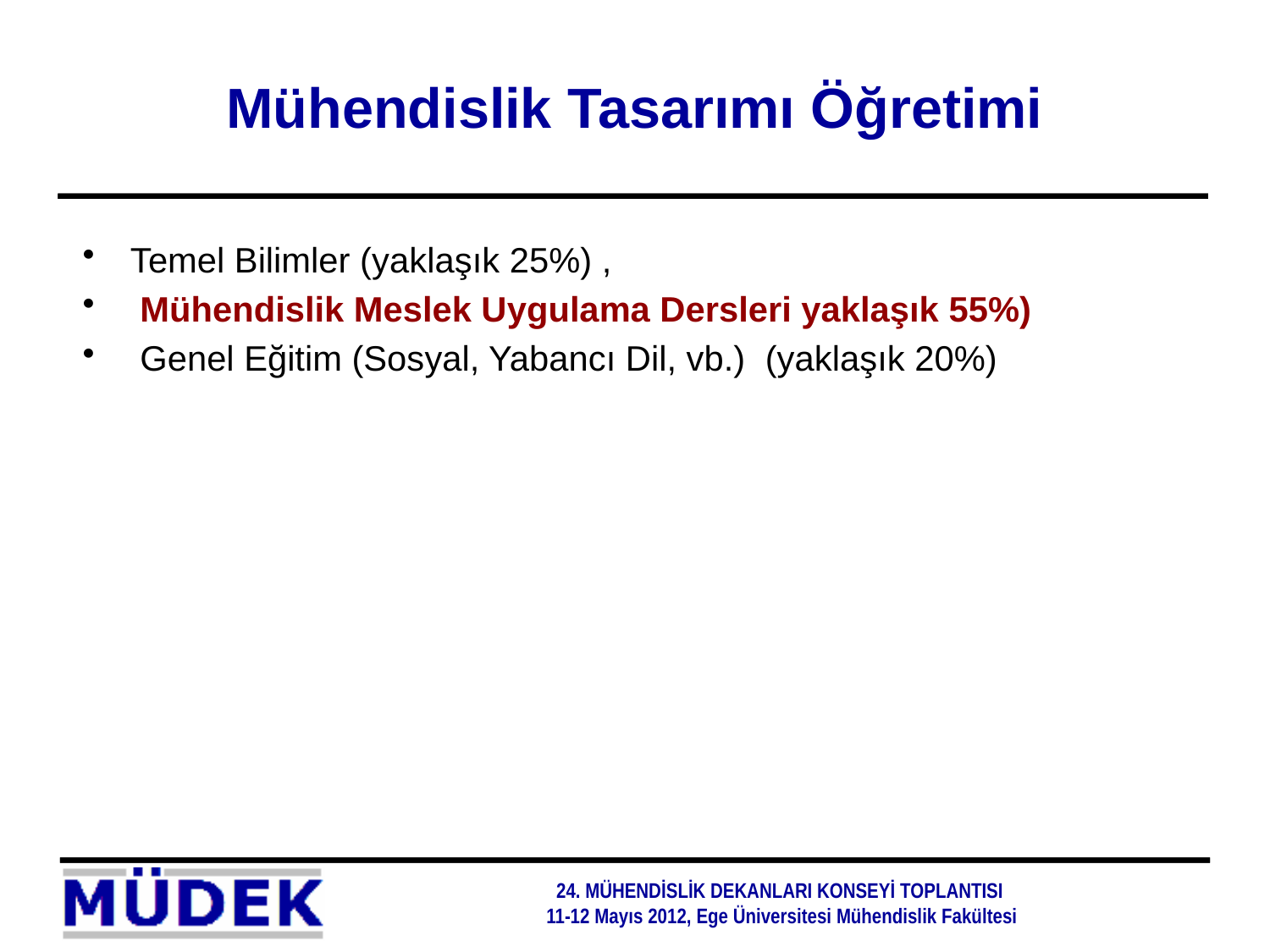

# Mühendislik Tasarımı Öğretimi
Temel Bilimler (yaklaşık 25%) ,
 Mühendislik Meslek Uygulama Dersleri yaklaşık 55%)
 Genel Eğitim (Sosyal, Yabancı Dil, vb.)  (yaklaşık 20%)

24. MÜHENDİSLİK DEKANLARI KONSEYİ TOPLANTISI
11-12 Mayıs 2012, Ege Üniversitesi Mühendislik Fakültesi